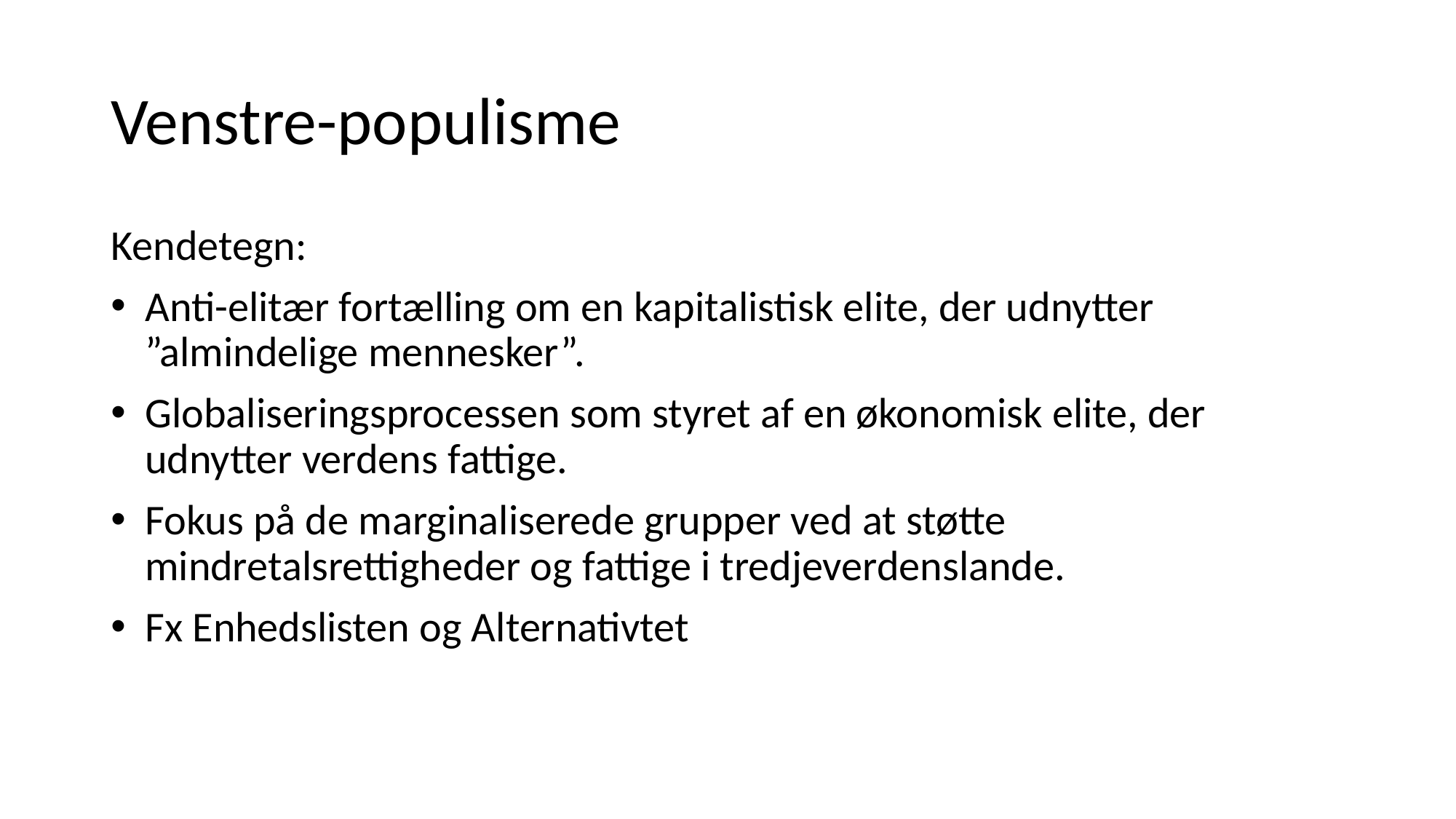

# Venstre-populisme
Kendetegn:
Anti-elitær fortælling om en kapitalistisk elite, der udnytter ”almindelige mennesker”.
Globaliseringsprocessen som styret af en økonomisk elite, der udnytter verdens fattige.
Fokus på de marginaliserede grupper ved at støtte mindretalsrettigheder og fattige i tredjeverdenslande.
Fx Enhedslisten og Alternativtet